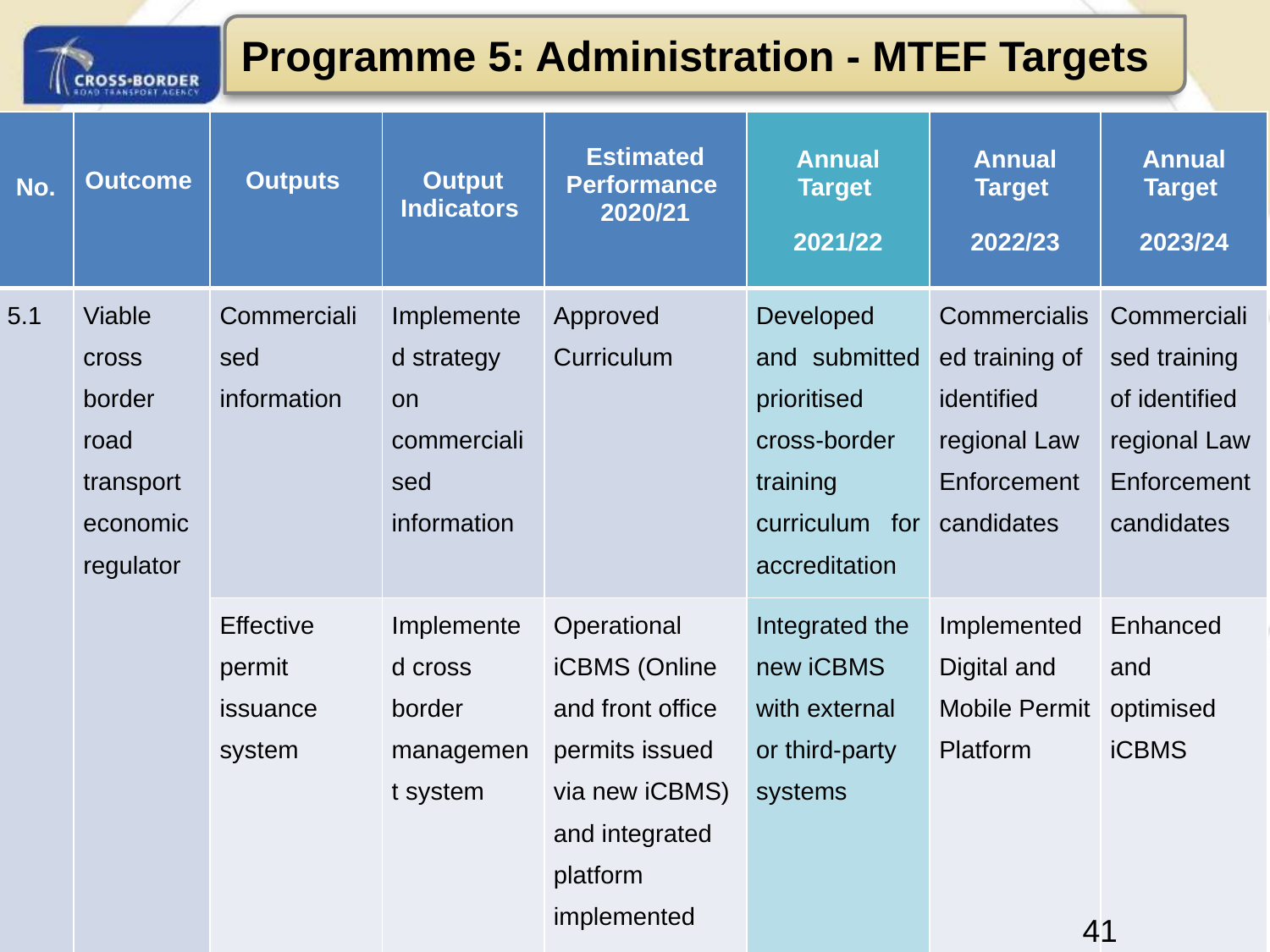

Programme 5: Administration - MTEF Targets
| No. | Outcome | Outputs | Output Indicators | Estimated Performance 2020/21 | Annual Target 2021/22 | Annual Target 2022/23 | Annual Target 2023/24 |
| --- | --- | --- | --- | --- | --- | --- | --- |
| 5.1 | Viable cross border road transport economic regulator | Commerciali sed information | Implemented strategy on commercialised information | Approved Curriculum | Developed and submitted prioritised cross-border training curriculum for accreditation | Commercialised training of identified regional Law Enforcement candidates | Commercialised training of identified regional Law Enforcement candidates |
|  |  | Effective permit issuance system | Implemented cross border management system | Operational iCBMS (Online and front office permits issued via new iCBMS) and integrated platform implemented | Integrated the new iCBMS with external or third-party systems | Implemented Digital and Mobile Permit Platform | Enhanced and optimised iCBMS |
41